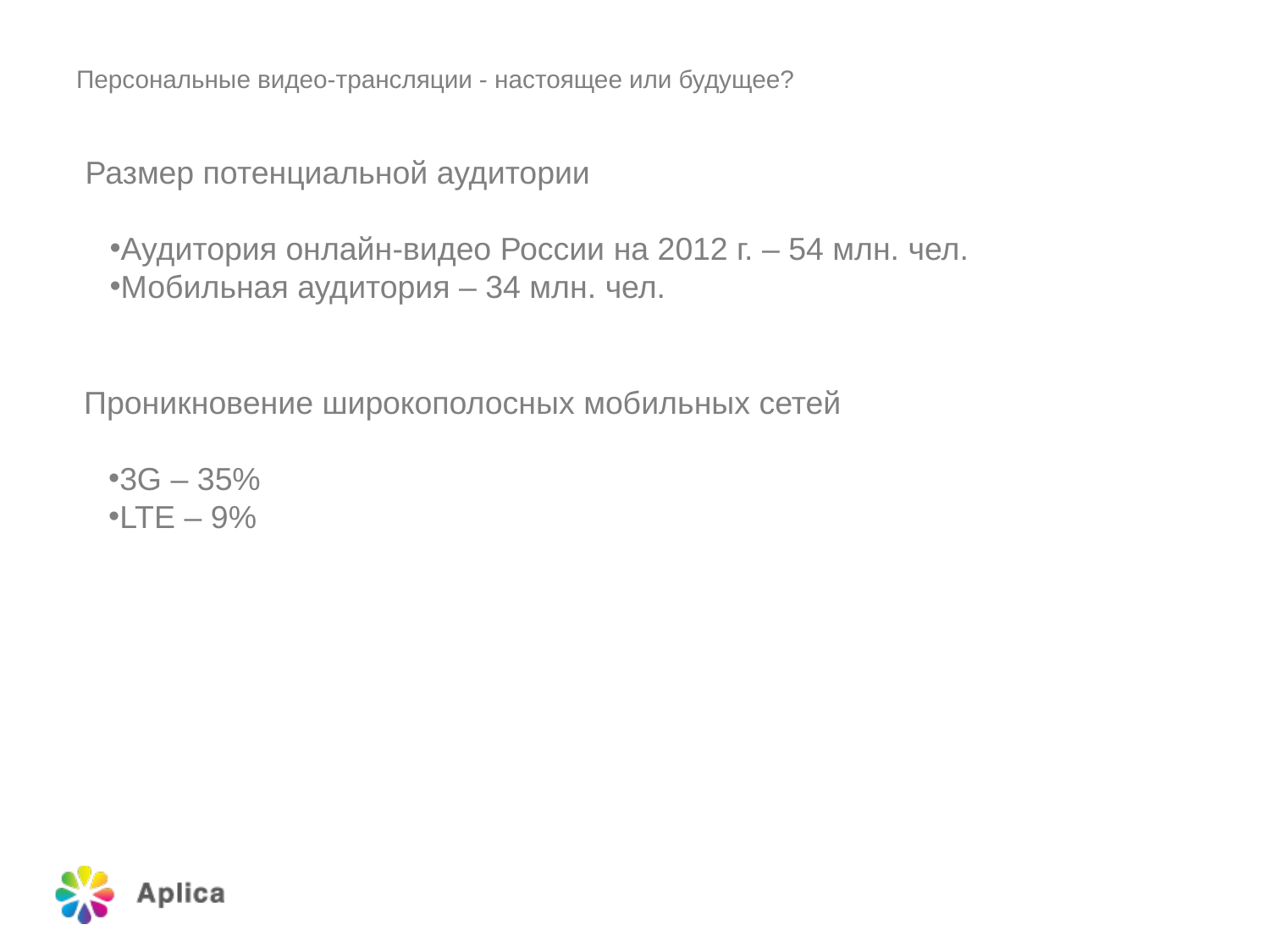

# Персональные видео-трансляции - настоящее или будущее?
Размер потенциальной аудитории
Аудитория онлайн-видео России на 2012 г. – 54 млн. чел.
Мобильная аудитория – 34 млн. чел.

Проникновение широкополосных мобильных сетей
3G – 35%
LTE – 9%